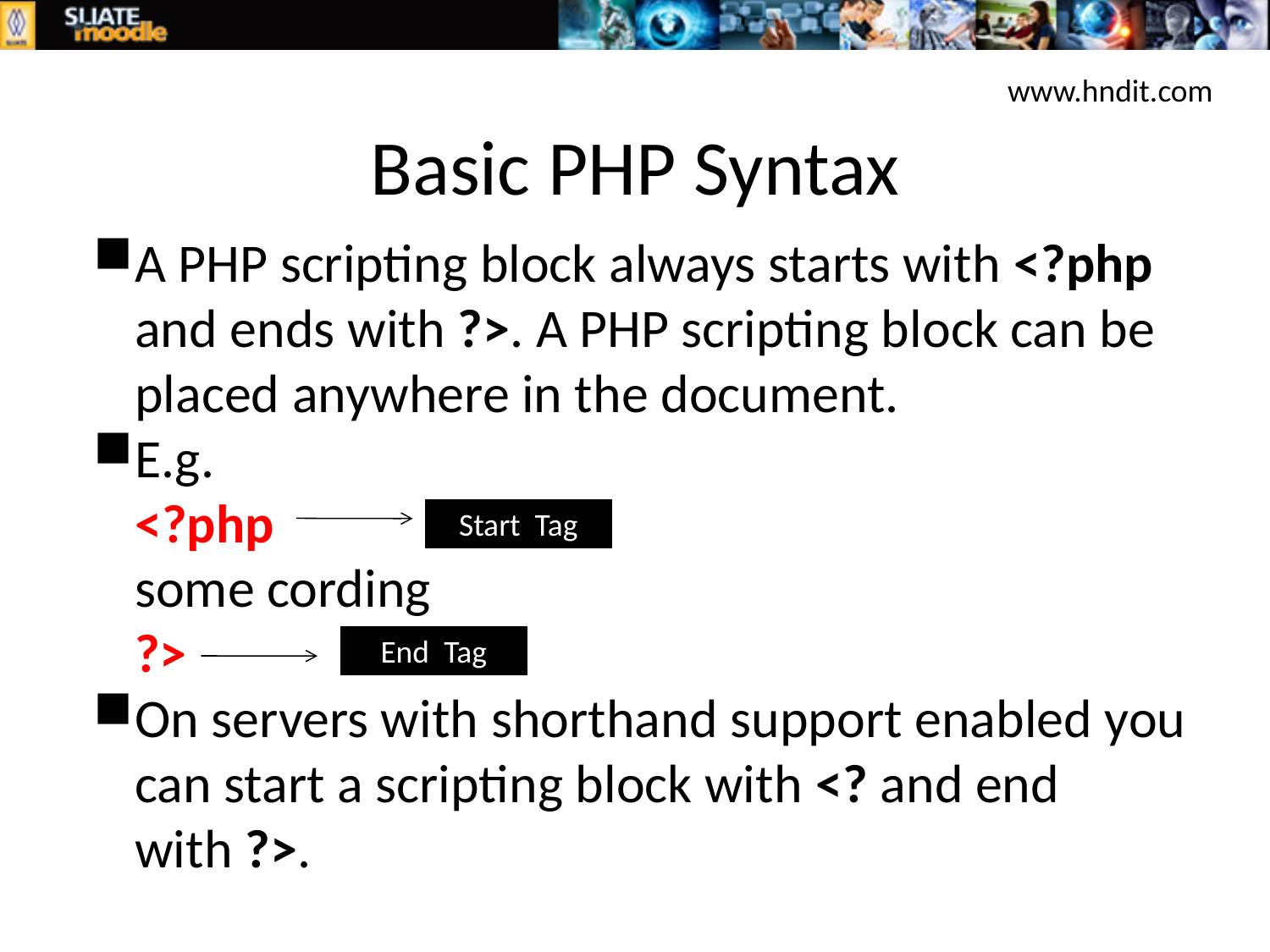

www.hndit.com
# Basic PHP Syntax
A PHP scripting block always starts with <?php and ends with ?>. A PHP scripting block can be placed anywhere in the document.
E.g.
<?php
some cording
?>
On servers with shorthand support enabled you can start a scripting block with <? and end with ?>.

Start  Tag
End  Tag